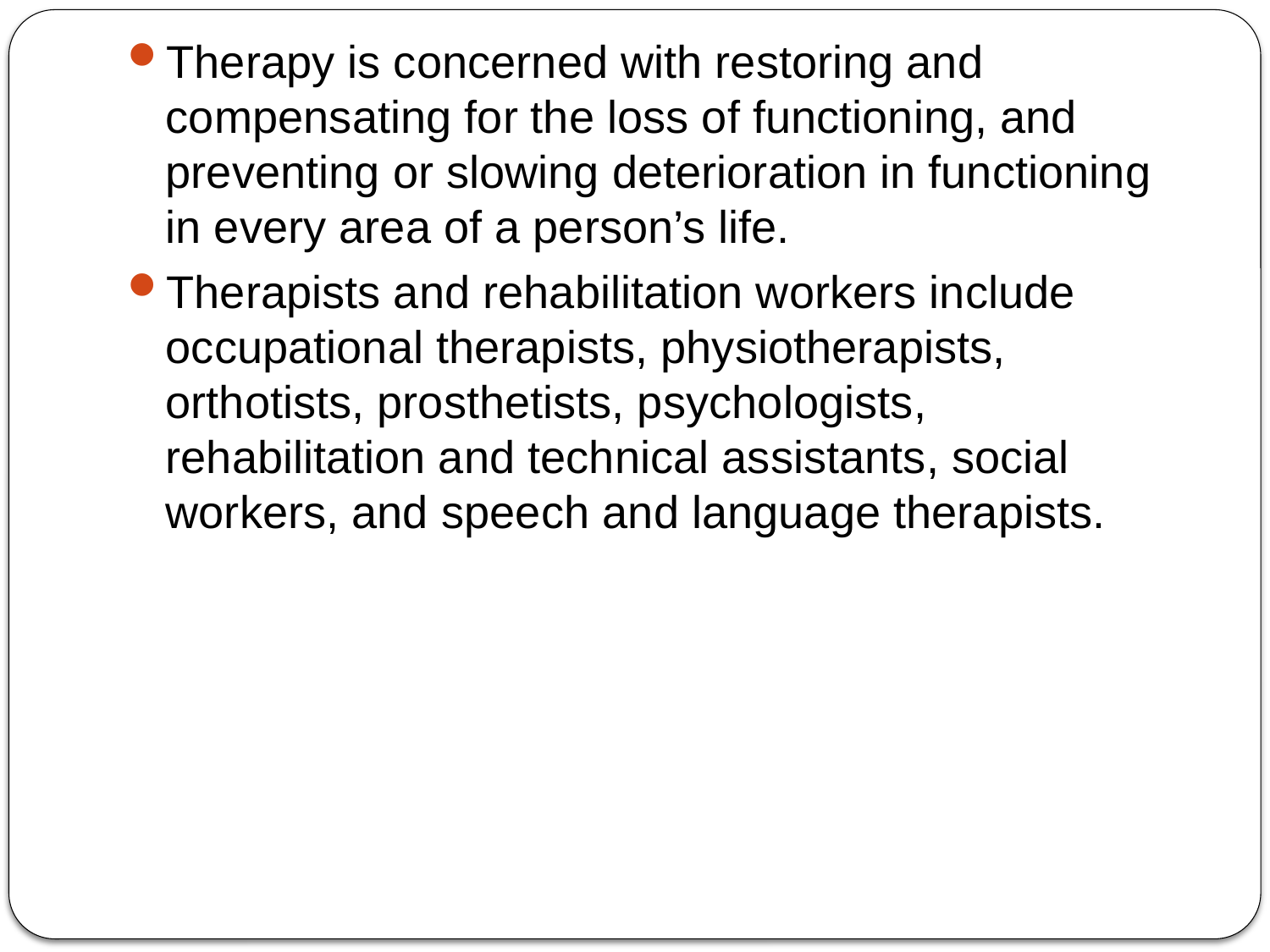

Therapy is concerned with restoring and compensating for the loss of functioning, and preventing or slowing deterioration in functioning in every area of a person’s life.
Therapists and rehabilitation workers include occupational therapists, physiotherapists, orthotists, prosthetists, psychologists, rehabilitation and technical assistants, social workers, and speech and language therapists.